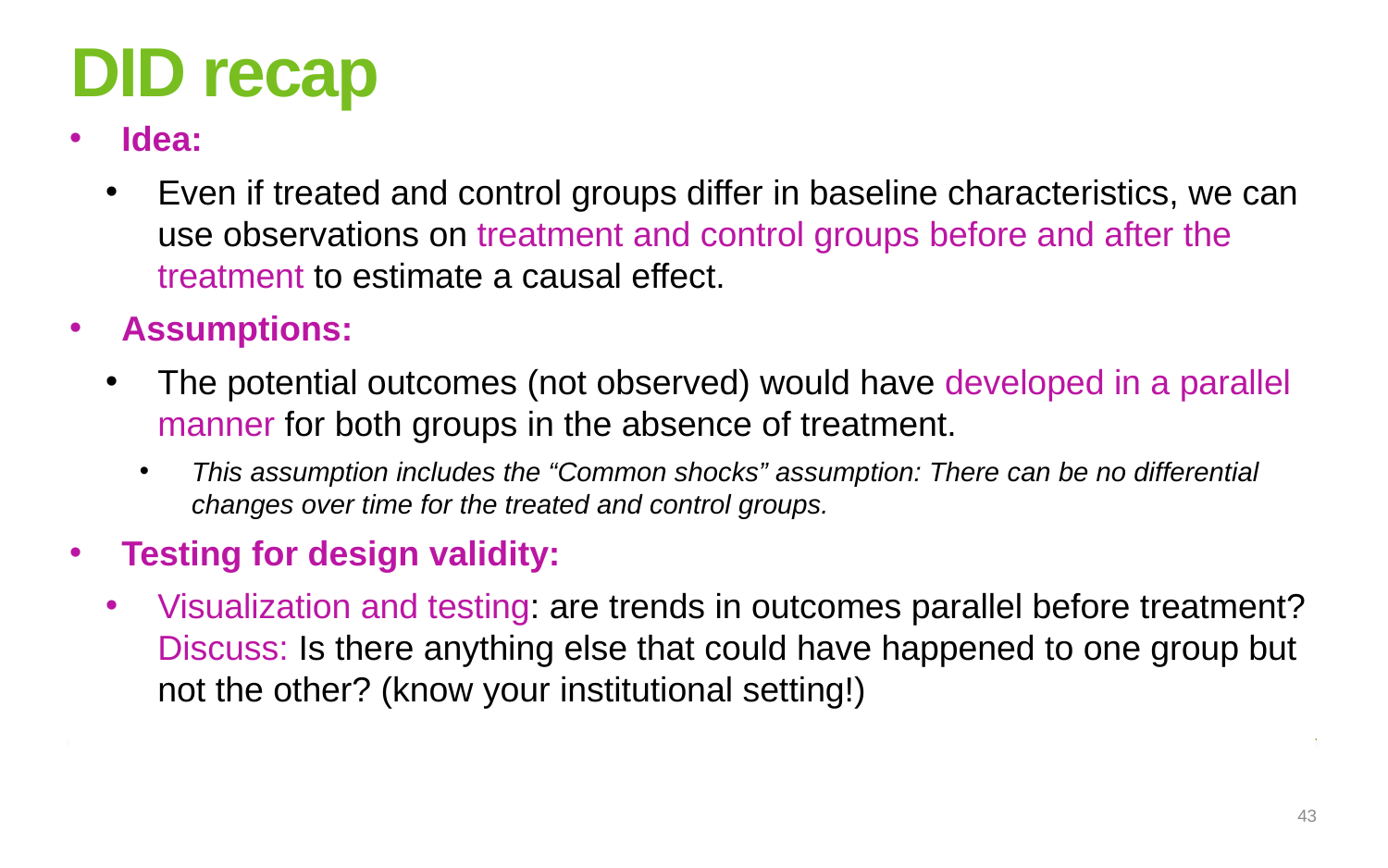

# DID recap
Idea:
Even if treated and control groups differ in baseline characteristics, we can use observations on treatment and control groups before and after the treatment to estimate a causal effect.
Assumptions:
The potential outcomes (not observed) would have developed in a parallel manner for both groups in the absence of treatment.
This assumption includes the “Common shocks” assumption: There can be no differential changes over time for the treated and control groups.
Testing for design validity:
Visualization and testing: are trends in outcomes parallel before treatment? Discuss: Is there anything else that could have happened to one group but not the other? (know your institutional setting!)
43